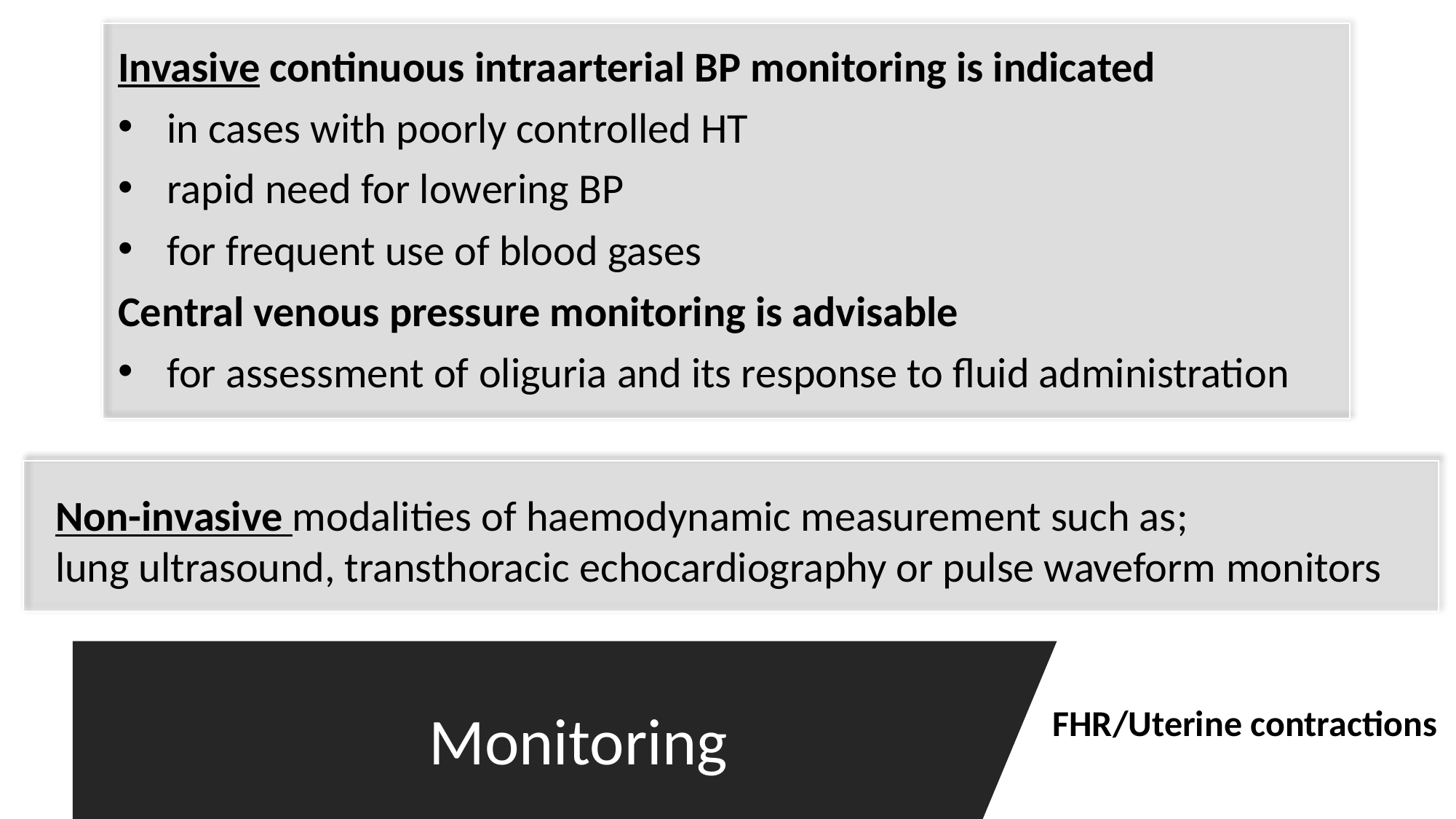

Invasive continuous intraarterial BP monitoring is indicated
in cases with poorly controlled HT
rapid need for lowering BP
for frequent use of blood gases
Central venous pressure monitoring is advisable
for assessment of oliguria and its response to fluid administration

Non-invasive modalities of haemodynamic measurement such as;
lung ultrasound, transthoracic echocardiography or pulse waveform monitors

Monitoring
FHR/Uterine contractions